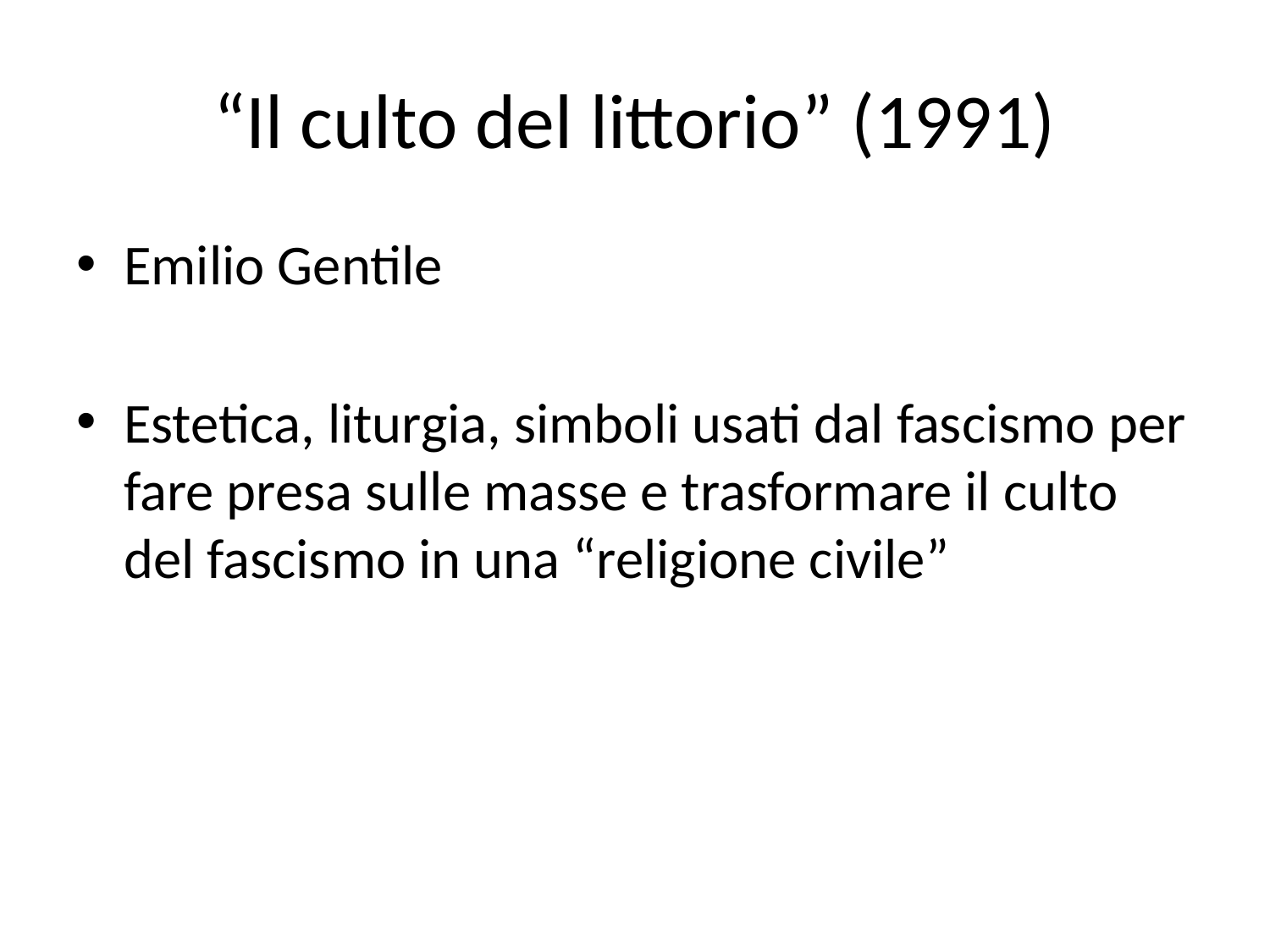

# “Il culto del littorio” (1991)
Emilio Gentile

Estetica, liturgia, simboli usati dal fascismo per fare presa sulle masse e trasformare il culto del fascismo in una “religione civile”